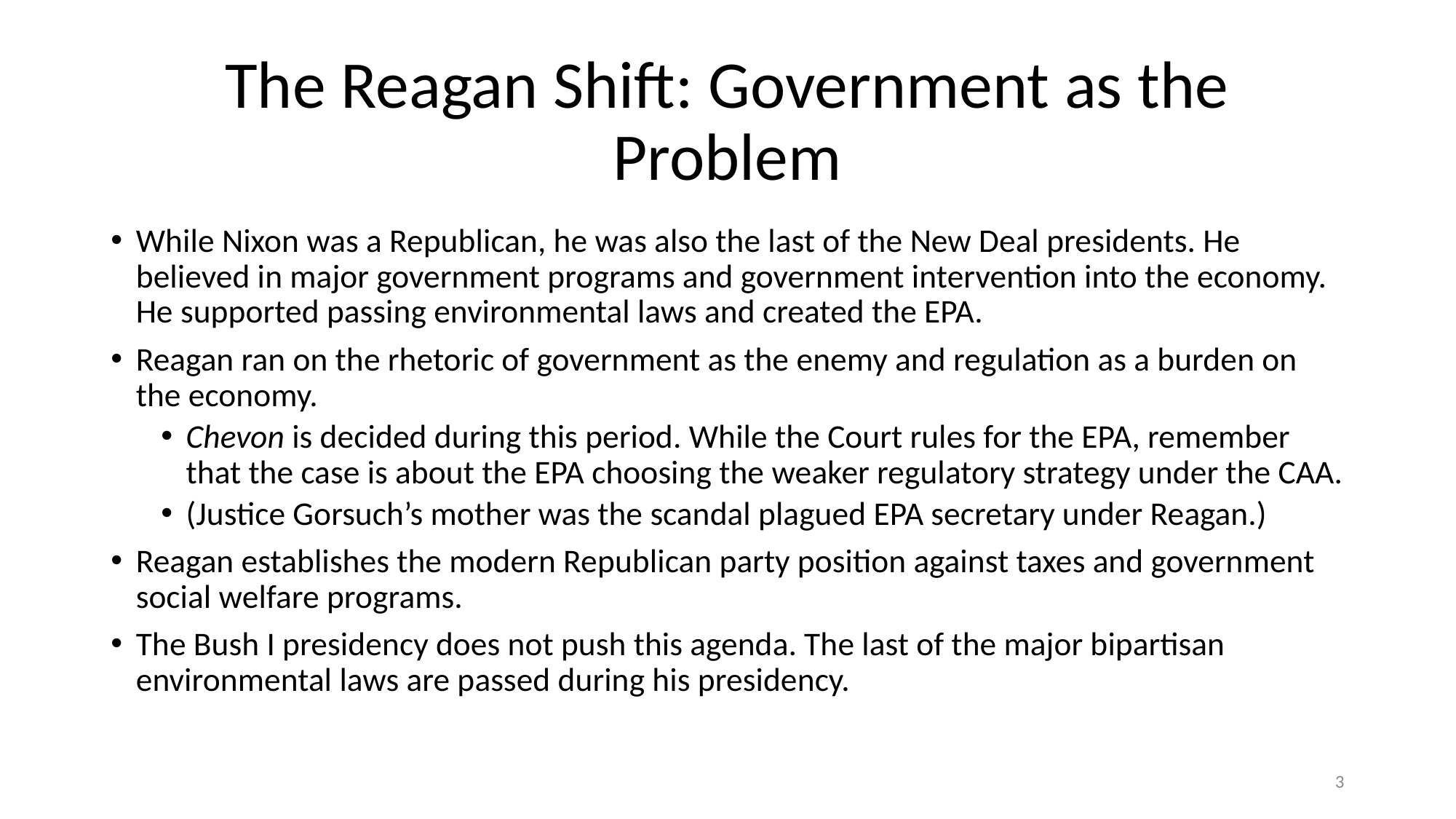

# The Reagan Shift: Government as the Problem
While Nixon was a Republican, he was also the last of the New Deal presidents. He believed in major government programs and government intervention into the economy. He supported passing environmental laws and created the EPA.
Reagan ran on the rhetoric of government as the enemy and regulation as a burden on the economy.
Chevon is decided during this period. While the Court rules for the EPA, remember that the case is about the EPA choosing the weaker regulatory strategy under the CAA.
(Justice Gorsuch’s mother was the scandal plagued EPA secretary under Reagan.)
Reagan establishes the modern Republican party position against taxes and government social welfare programs.
The Bush I presidency does not push this agenda. The last of the major bipartisan environmental laws are passed during his presidency.
3